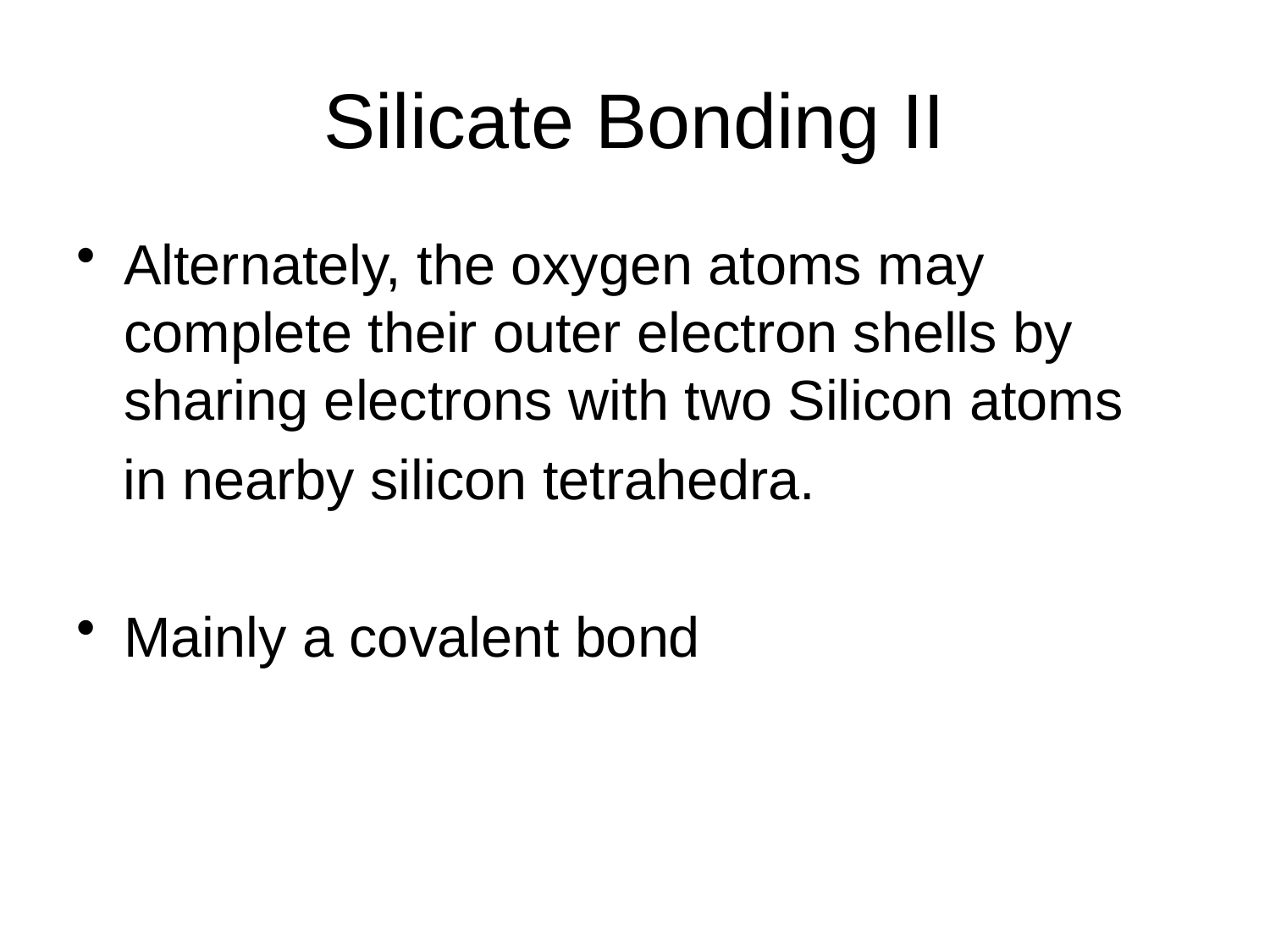

# Silicate Bonding II
Alternately, the oxygen atoms may complete their outer electron shells by sharing electrons with two Silicon atoms
   in nearby silicon tetrahedra.

Mainly a covalent bond